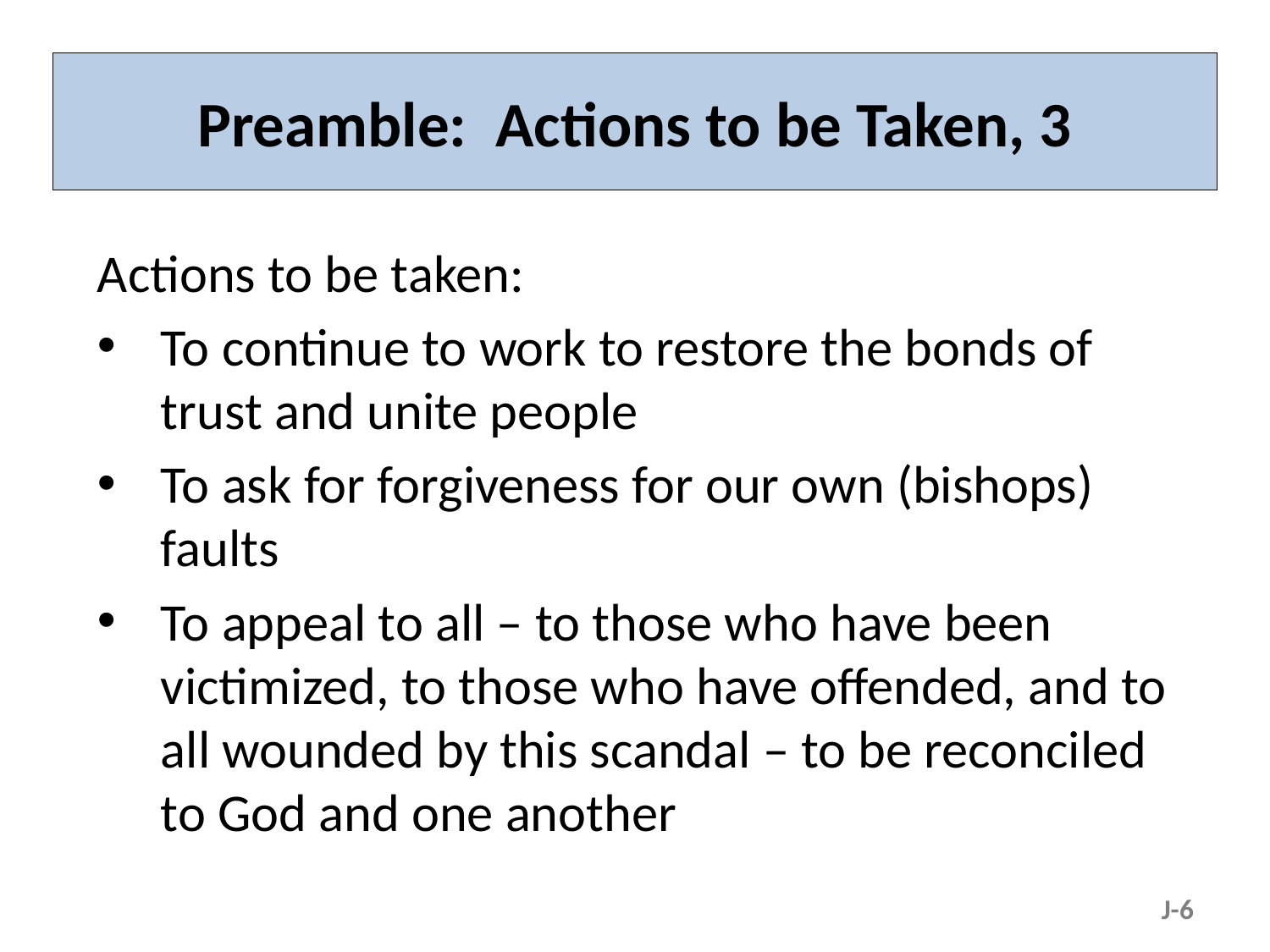

# Preamble:  Actions to be Taken, 3
Actions to be taken:
To continue to work to restore the bonds of trust and unite people
To ask for forgiveness for our own (bishops) faults
To appeal to all – to those who have been victimized, to those who have offended, and to all wounded by this scandal – to be reconciled to God and one another
J-6